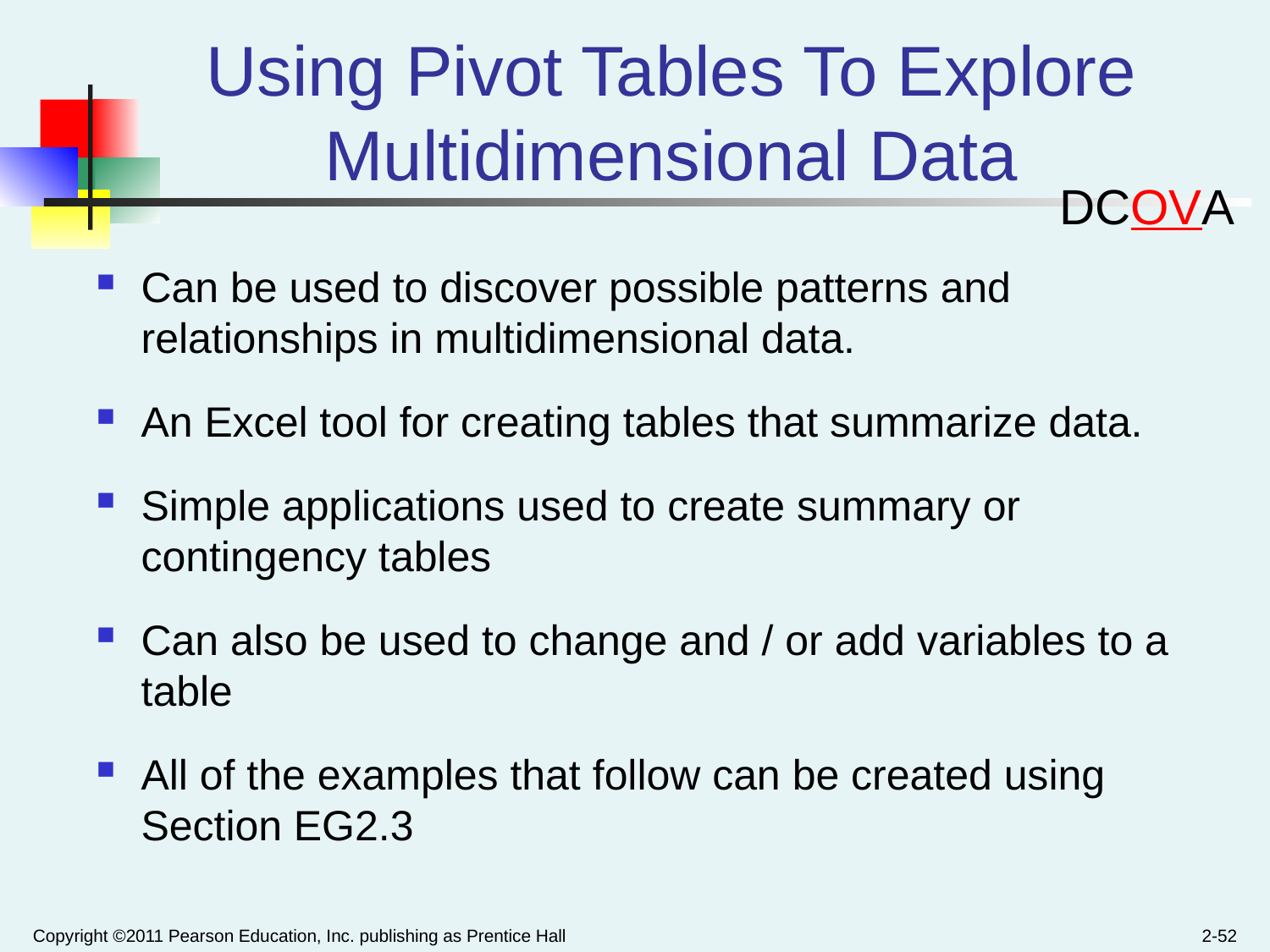

# Using Pivot Tables To Explore Multidimensional Data
DCOVA
Can be used to discover possible patterns and relationships in multidimensional data.

An Excel tool for creating tables that summarize data.

Simple applications used to create summary or contingency tables

Can also be used to change and / or add variables to a table

All of the examples that follow can be created using Section EG2.3
Copyright ©2011 Pearson Education, Inc. publishing as Prentice Hall
2-52